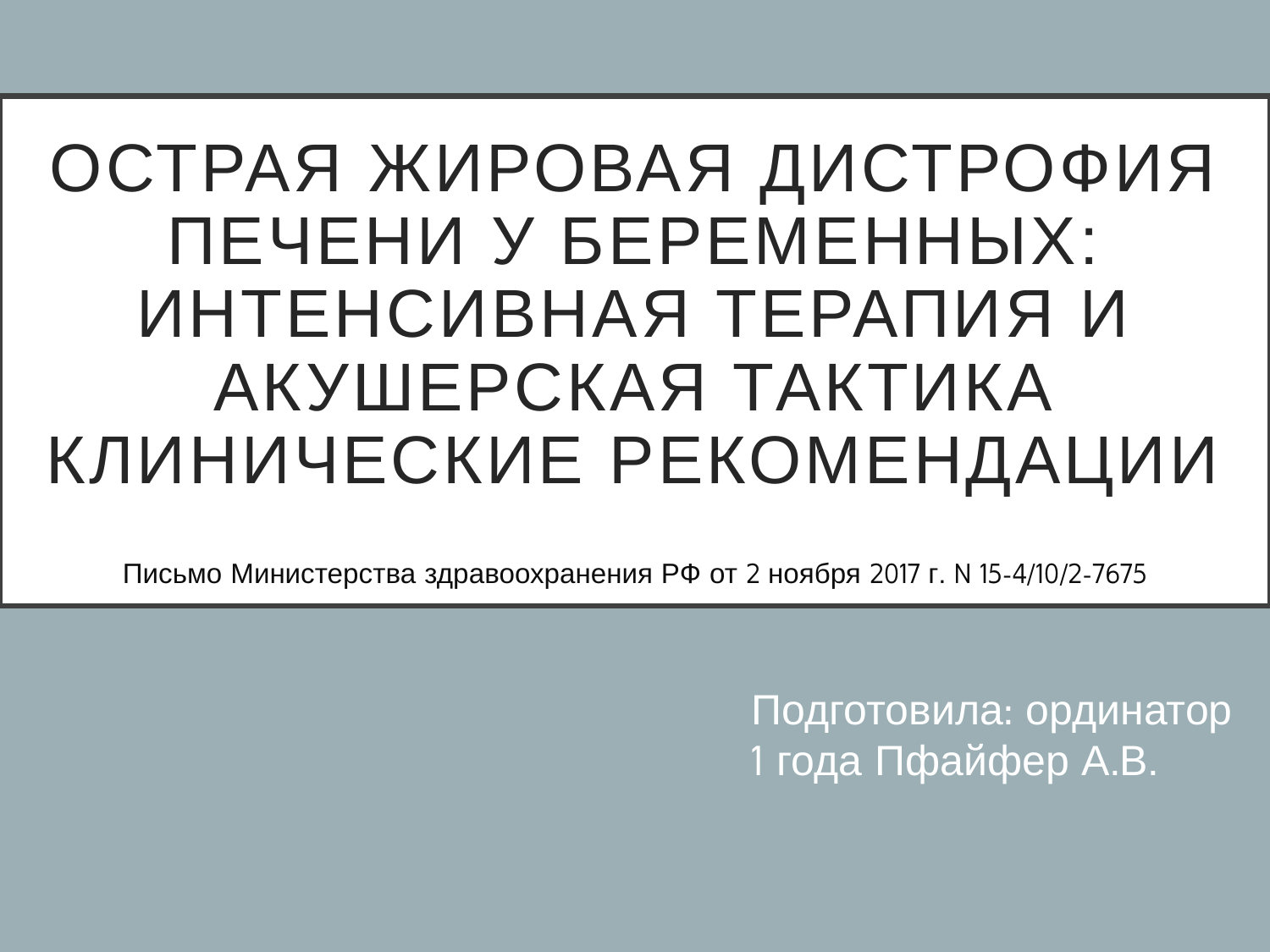

# Острая жировая дистрофия печени у беременных: интенсивная терапия и акушерская тактика Клинические рекомендации
Письмо Министерства здравоохранения РФ от 2 ноября 2017 г. N 15-4/10/2-7675
Подготовила: ординатор 1 года Пфайфер А.В.